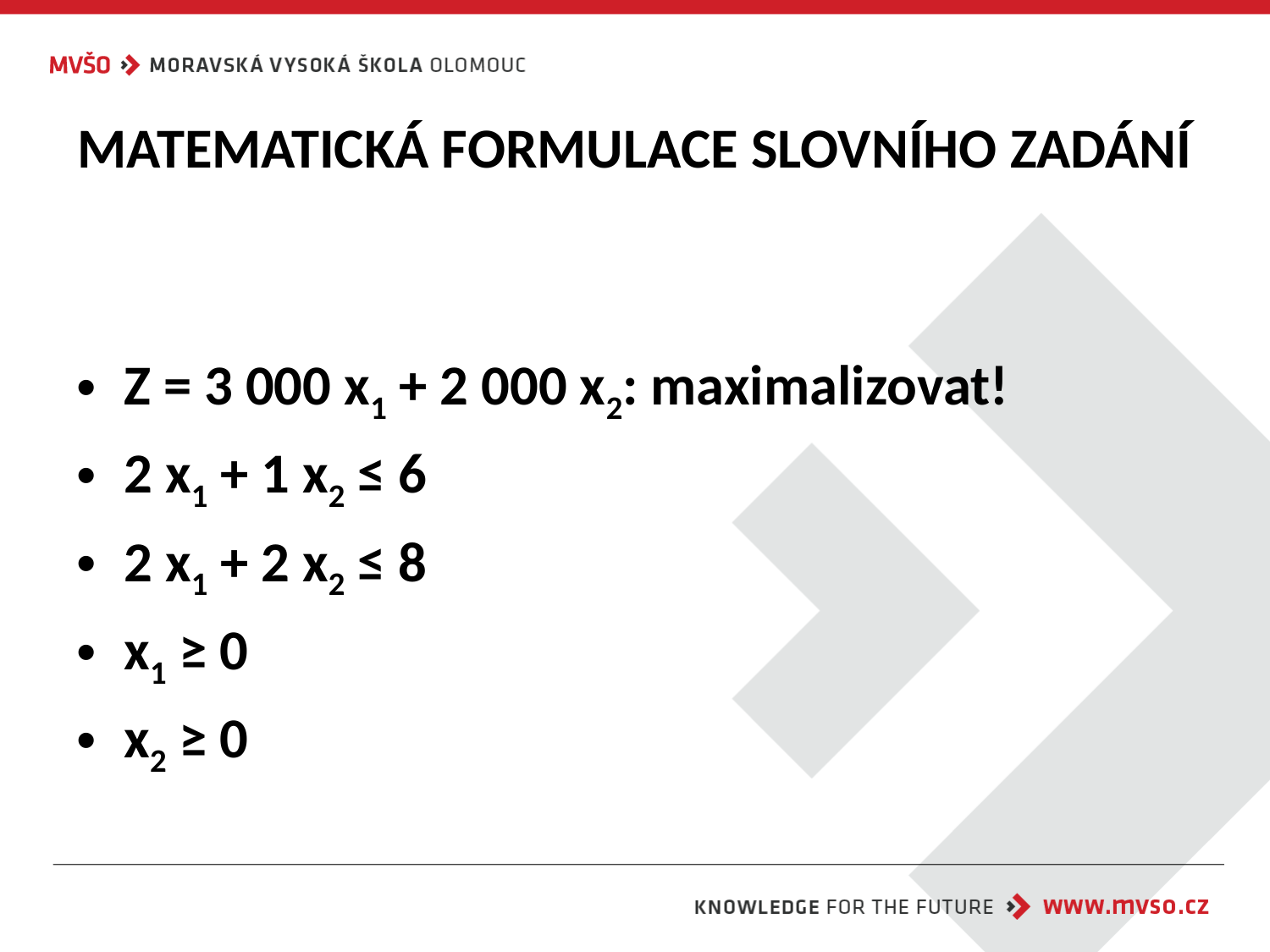

# MATEMATICKÁ FORMULACE SLOVNÍHO ZADÁNÍ
Z = 3 000 x1 + 2 000 x2: maximalizovat!
2 x1 + 1 x2 ≤ 6
2 x1 + 2 x2 ≤ 8
x1 ≥ 0
x2 ≥ 0